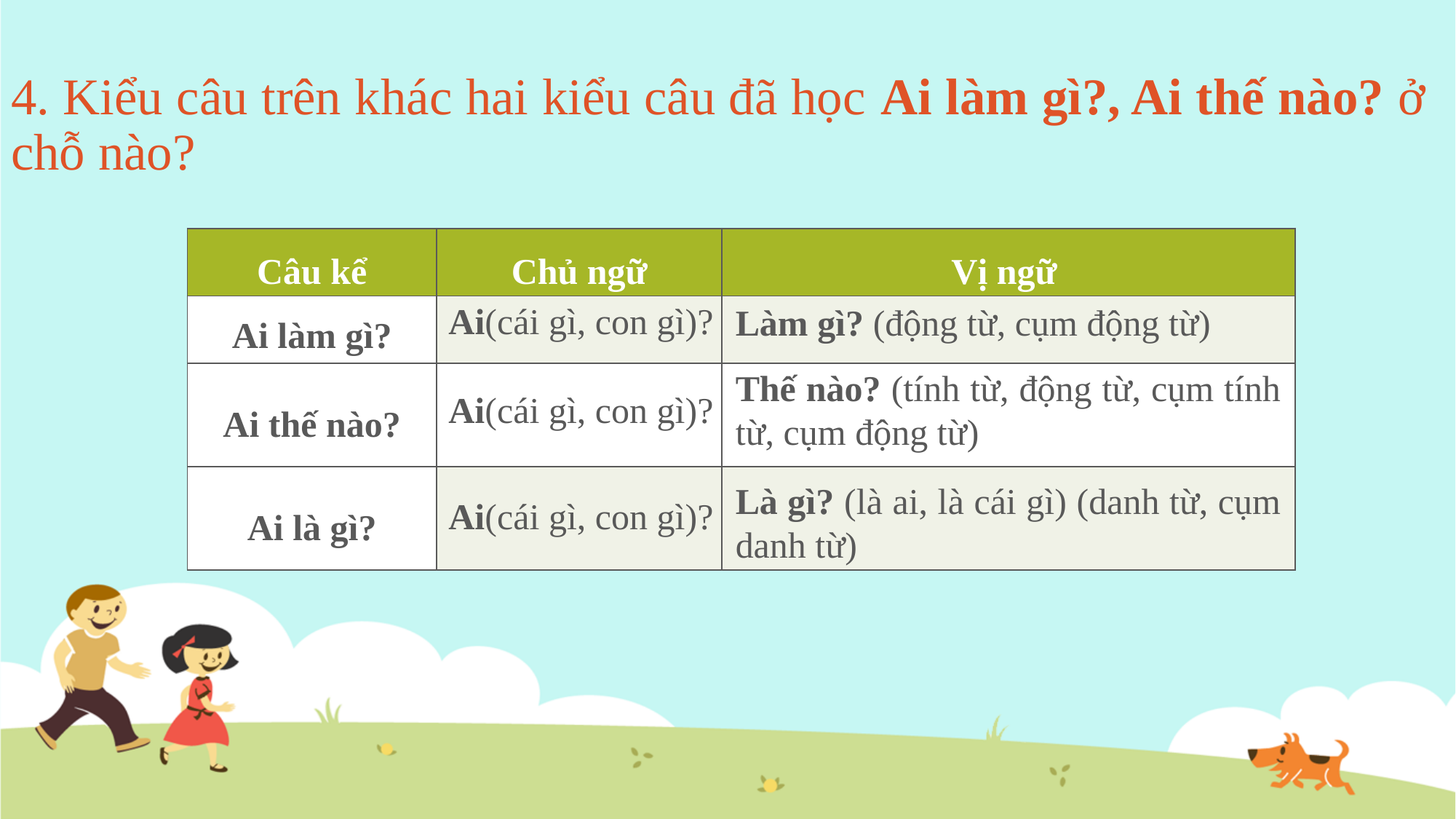

# 4. Kiểu câu trên khác hai kiểu câu đã học Ai làm gì?, Ai thế nào? ở chỗ nào?
| Câu kể | Chủ ngữ | Vị ngữ |
| --- | --- | --- |
| Ai làm gì? |  |  |
| Ai thế nào? |  |  |
| Ai là gì? |  |  |
Ai(cái gì, con gì)?
Làm gì? (động từ, cụm động từ)
Thế nào? (tính từ, động từ, cụm tính từ, cụm động từ)
Ai(cái gì, con gì)?
Là gì? (là ai, là cái gì) (danh từ, cụm danh từ)
Ai(cái gì, con gì)?